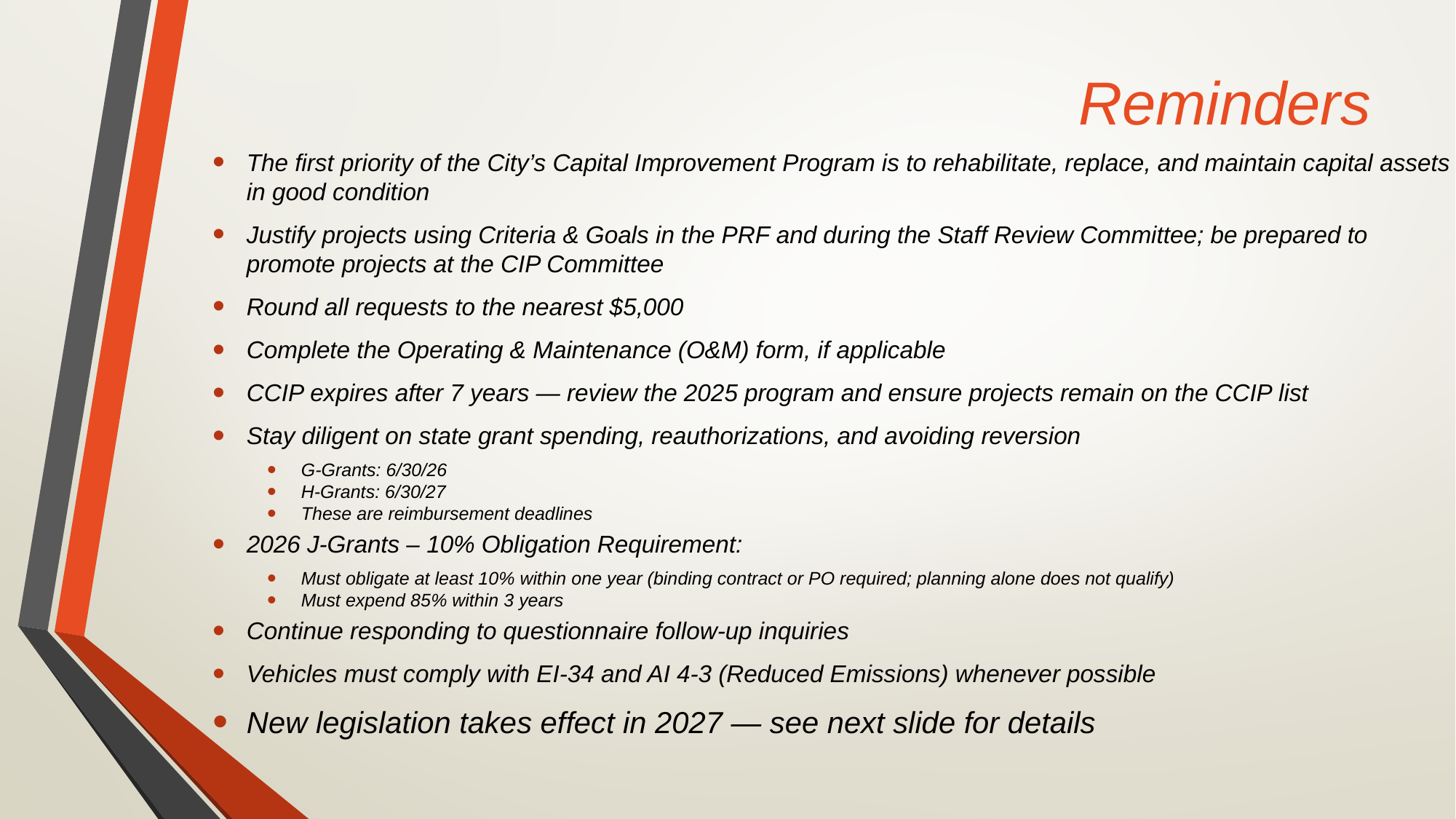

# Reminders
The first priority of the City’s Capital Improvement Program is to rehabilitate, replace, and maintain capital assets in good condition
Justify projects using Criteria & Goals in the PRF and during the Staff Review Committee; be prepared to promote projects at the CIP Committee
Round all requests to the nearest $5,000
Complete the Operating & Maintenance (O&M) form, if applicable
CCIP expires after 7 years — review the 2025 program and ensure projects remain on the CCIP list
Stay diligent on state grant spending, reauthorizations, and avoiding reversion
G-Grants: 6/30/26
H-Grants: 6/30/27
These are reimbursement deadlines
2026 J-Grants – 10% Obligation Requirement:
Must obligate at least 10% within one year (binding contract or PO required; planning alone does not qualify)
Must expend 85% within 3 years
Continue responding to questionnaire follow-up inquiries
Vehicles must comply with EI-34 and AI 4-3 (Reduced Emissions) whenever possible
New legislation takes effect in 2027 — see next slide for details